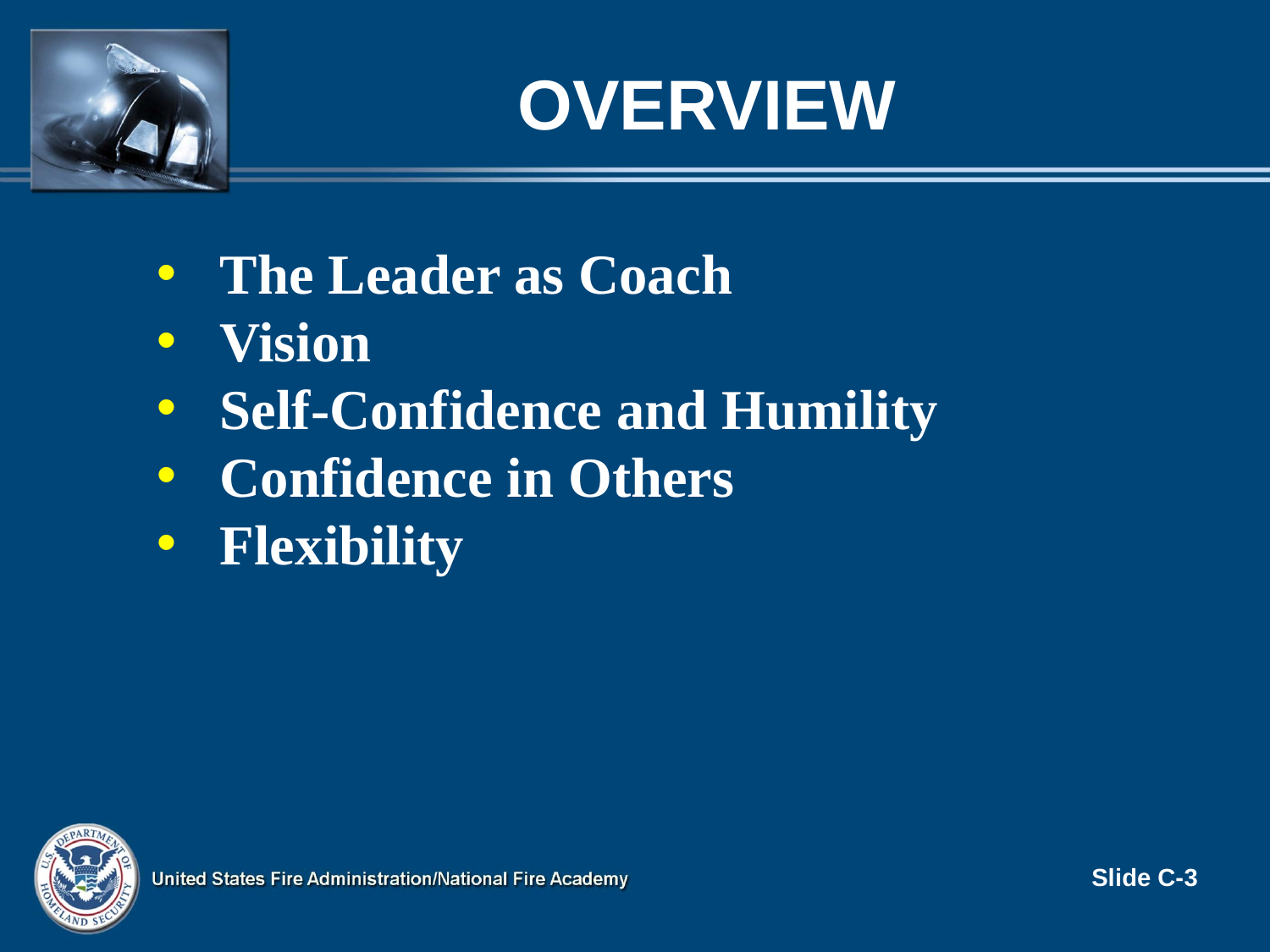

# OVERVIEW
The Leader as Coach
Vision
Self-Confidence and Humility
Confidence in Others
Flexibility

Slide C-3